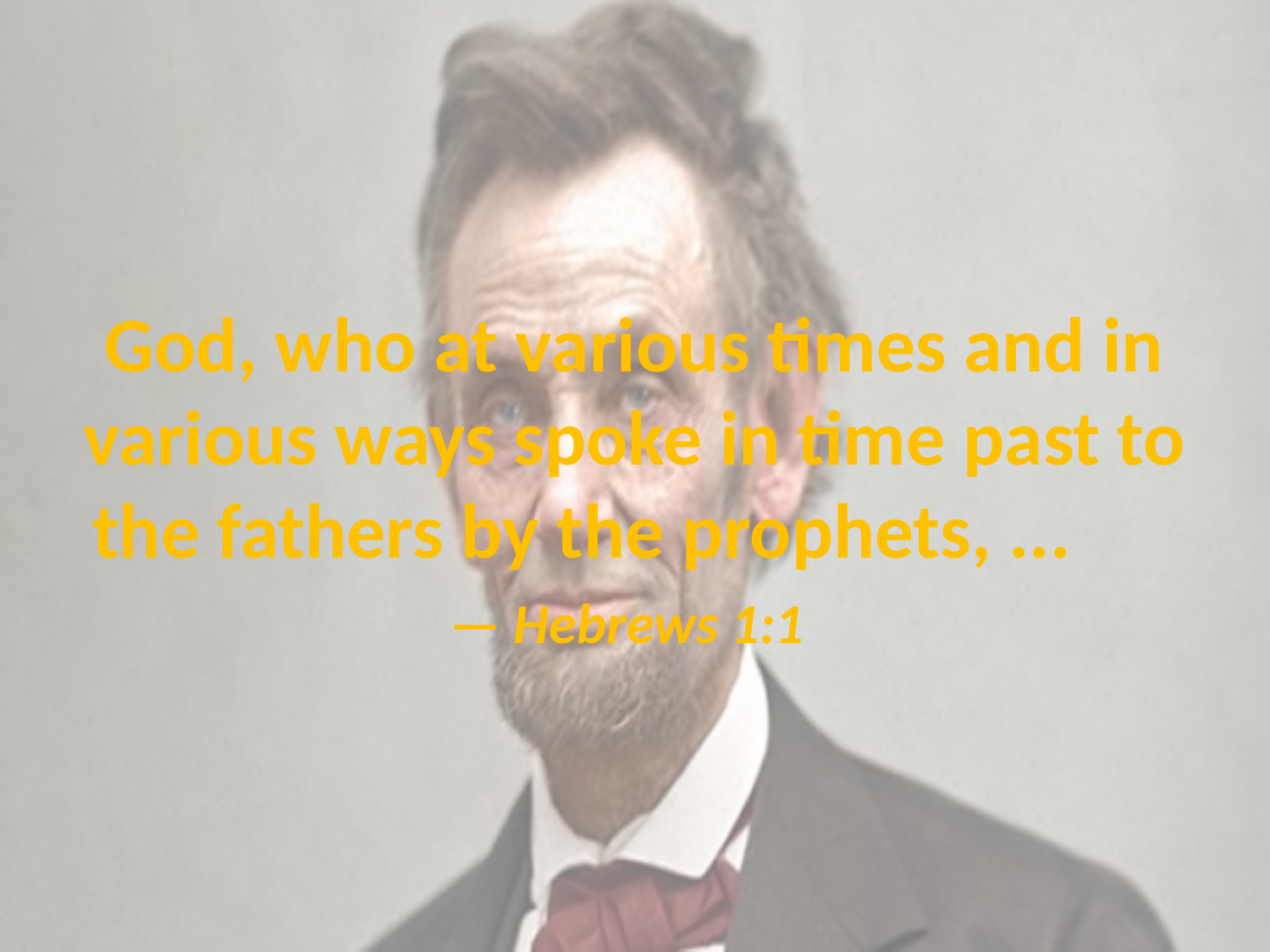

# God, who at various times and in various ways spoke in time past to the fathers by the prophets, ...       — Hebrews 1:1